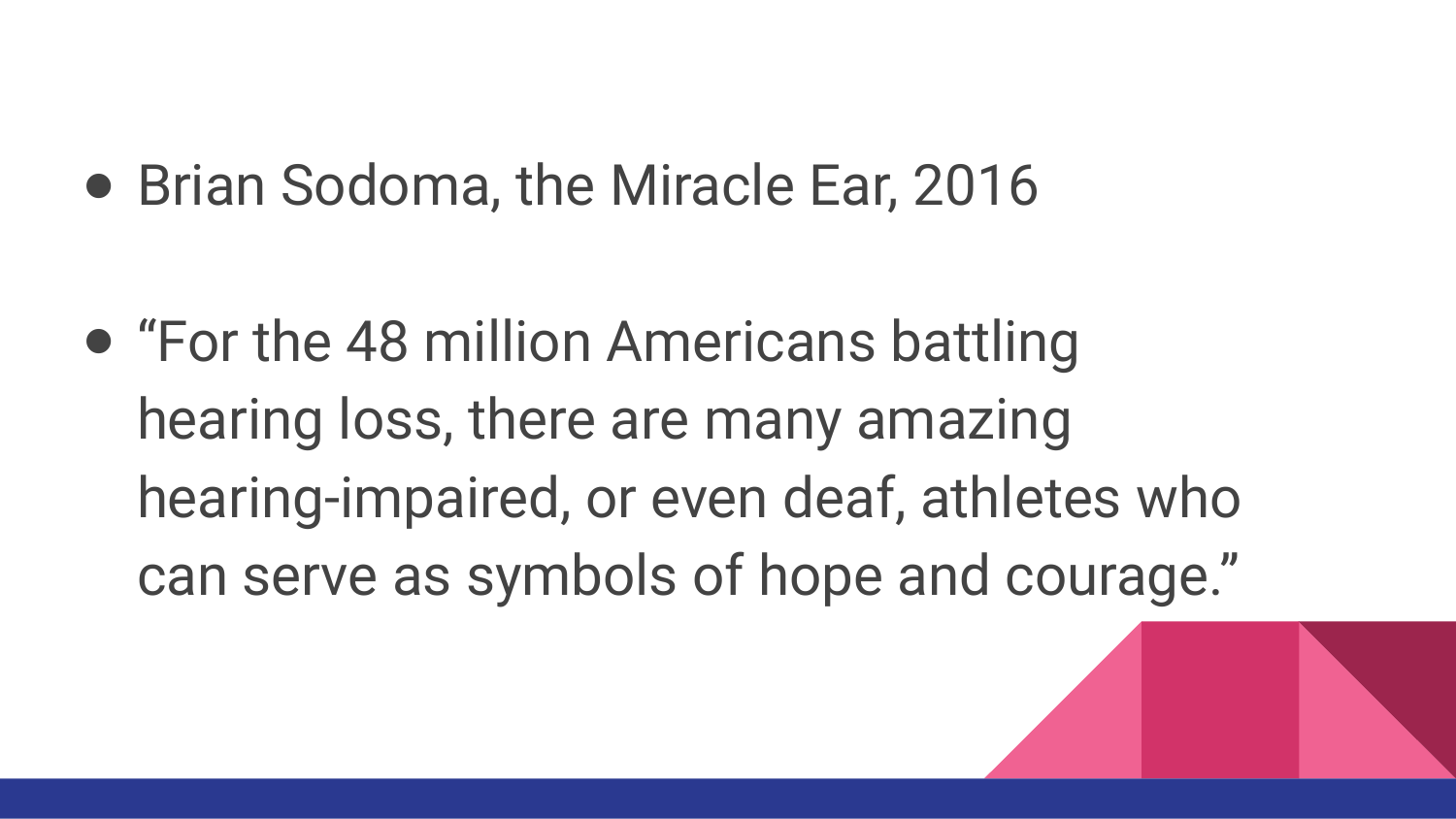

Brian Sodoma, the Miracle Ear, 2016

“For the 48 million Americans battling hearing loss, there are many amazing hearing-impaired, or even deaf, athletes who can serve as symbols of hope and courage.”